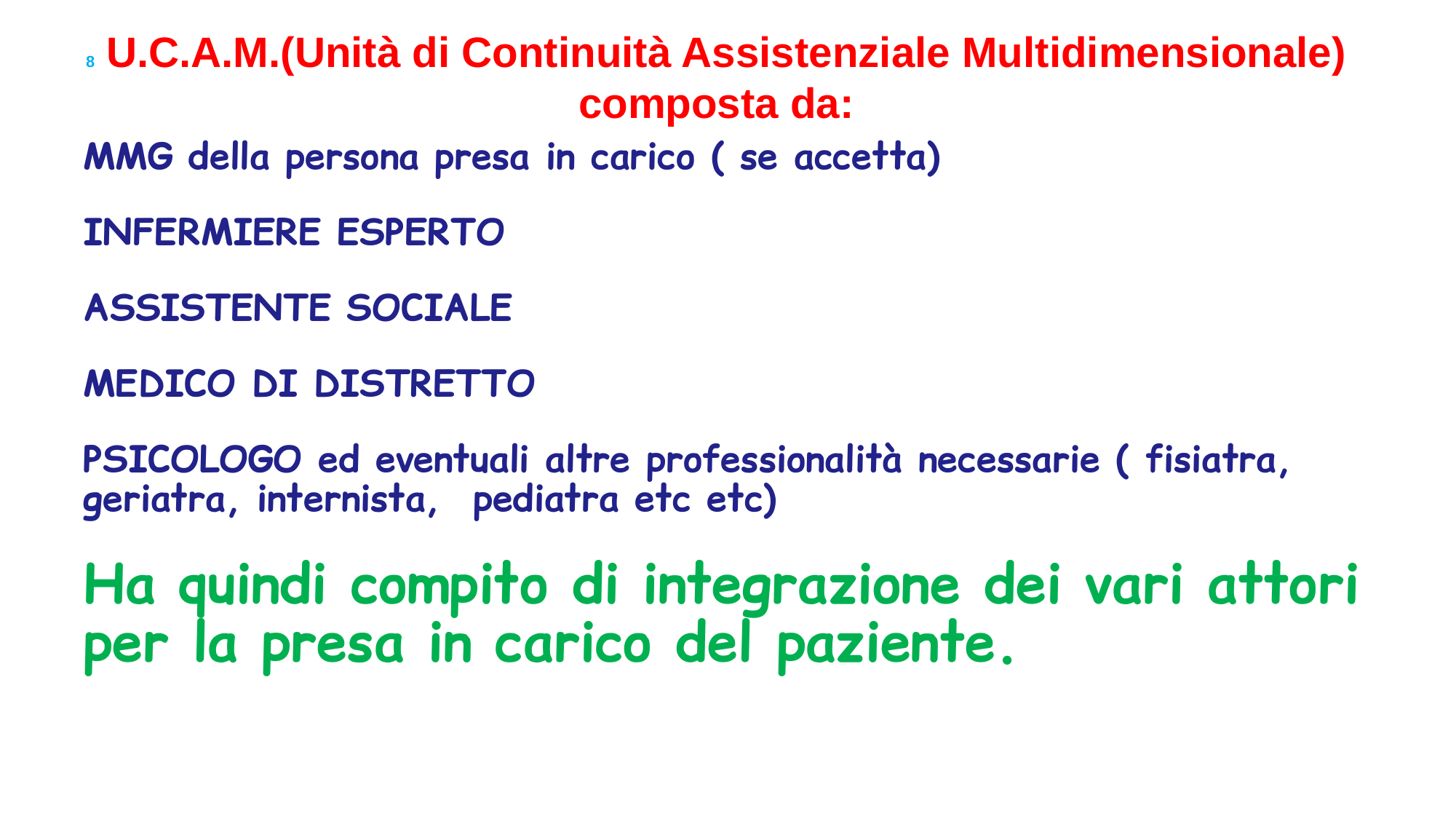

# 8 U.C.A.M.(Unità di Continuità Assistenziale Multidimensionale) composta da:
MMG della persona presa in carico ( se accetta)
INFERMIERE ESPERTO
ASSISTENTE SOCIALE
MEDICO DI DISTRETTO
PSICOLOGO ed eventuali altre professionalità necessarie ( fisiatra, geriatra, internista,  pediatra etc etc)
Ha quindi compito di integrazione dei vari attori per la presa in carico del paziente.